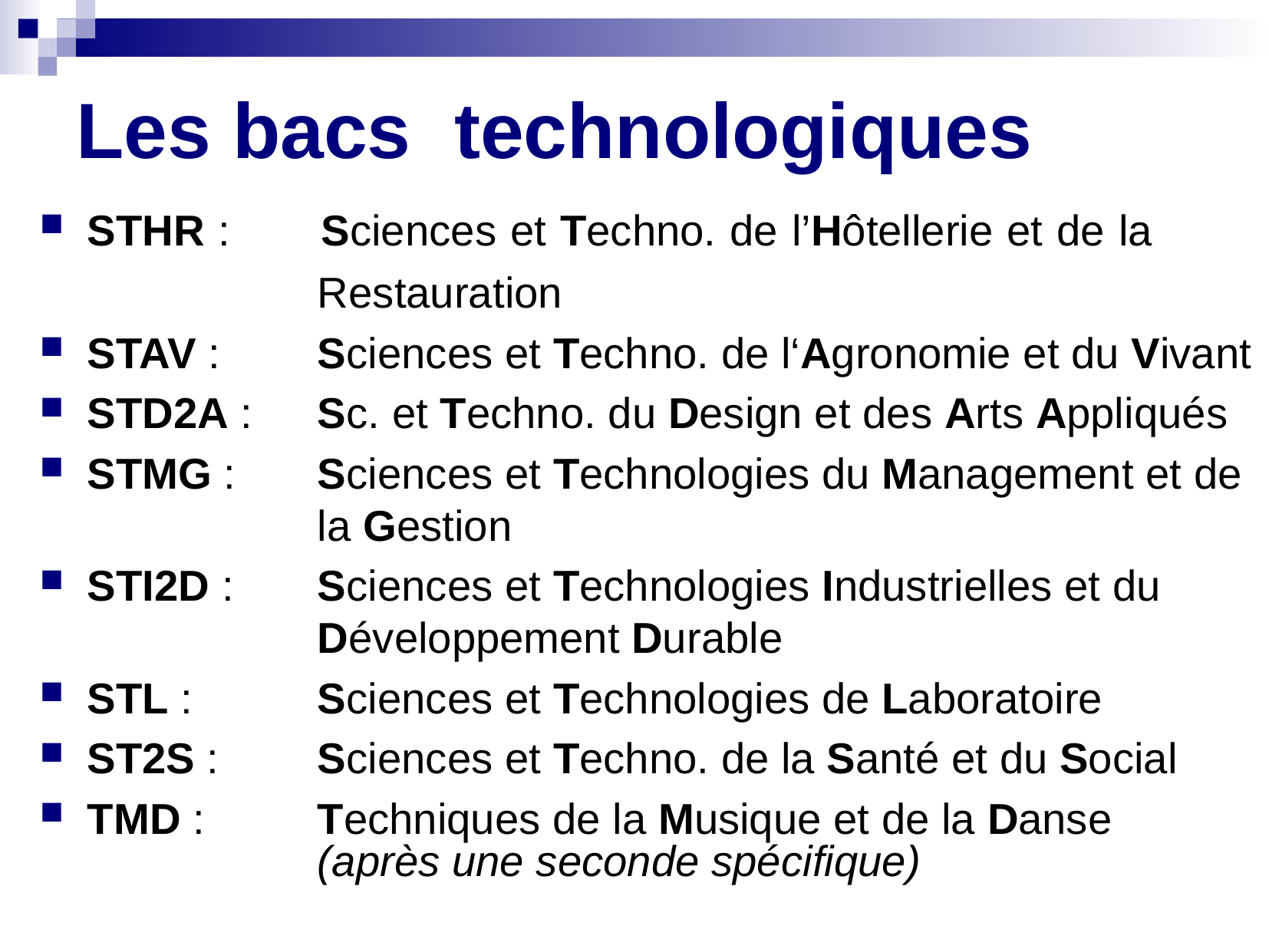

# Les bacs  technologiques
STHR : 	Sciences et Techno. de l’Hôtellerie et de la 			Restauration
STAV : 	Sciences et Techno. de l‘Agronomie et du Vivant
STD2A : 	Sc. et Techno. du Design et des Arts Appliqués
STMG : 	Sciences et Technologies du Management et de           	       	la Gestion
STI2D : 	Sciences et Technologies Industrielles et du 		       	Développement Durable
STL : 	Sciences et Technologies de Laboratoire
ST2S : 	Sciences et Techno. de la Santé et du Social
TMD : 	Techniques de la Musique et de la Danse
              	(après une seconde spécifique)